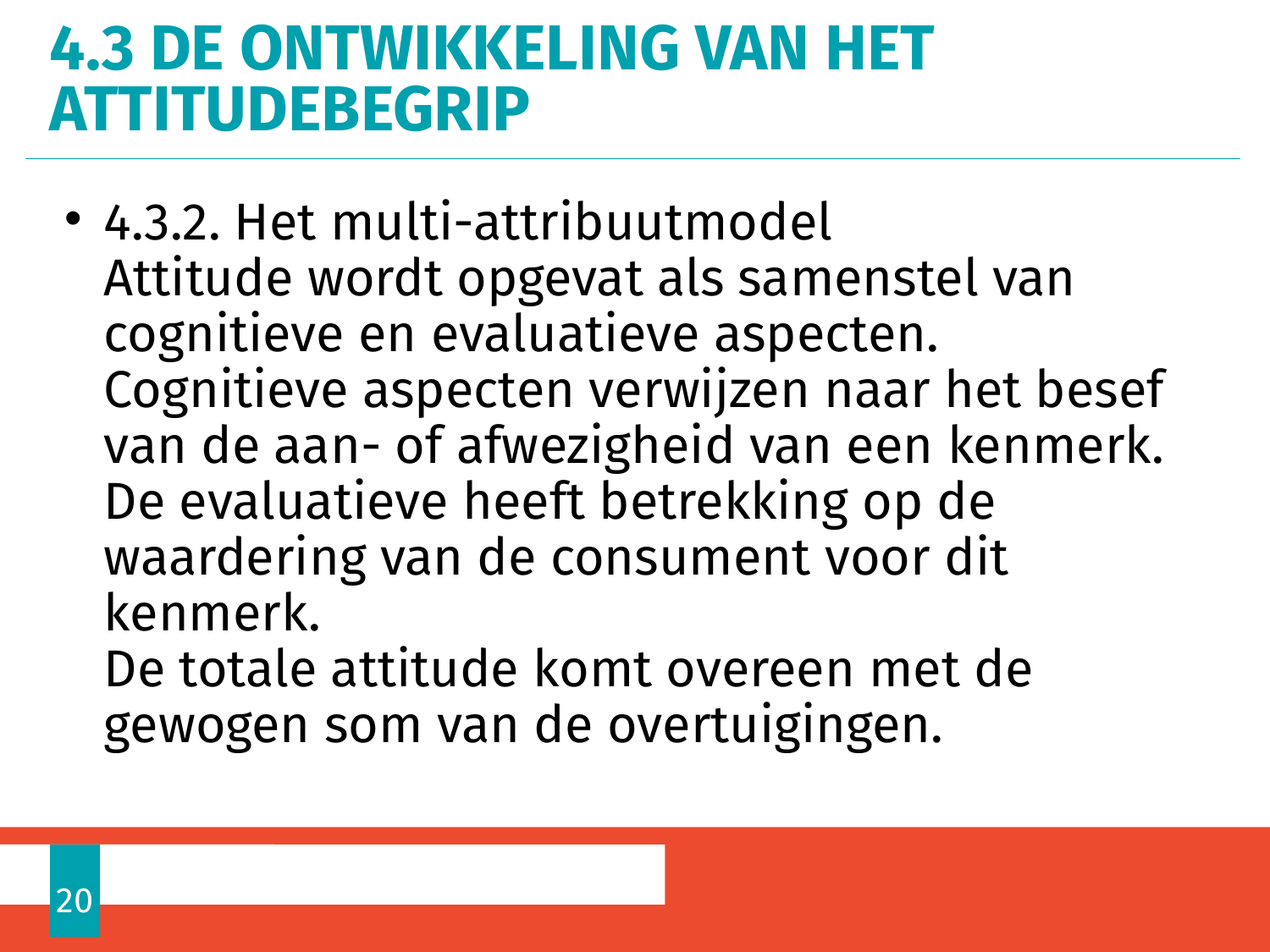

# 4.3 De ontwikkeling van het attitudebegrip
4.3.2. Het multi-attribuutmodel
Attitude wordt opgevat als samenstel van cognitieve en evaluatieve aspecten.
Cognitieve aspecten verwijzen naar het besef van de aan- of afwezigheid van een kenmerk.
De evaluatieve heeft betrekking op de waardering van de consument voor dit kenmerk.
De totale attitude komt overeen met de gewogen som van de overtuigingen.
20